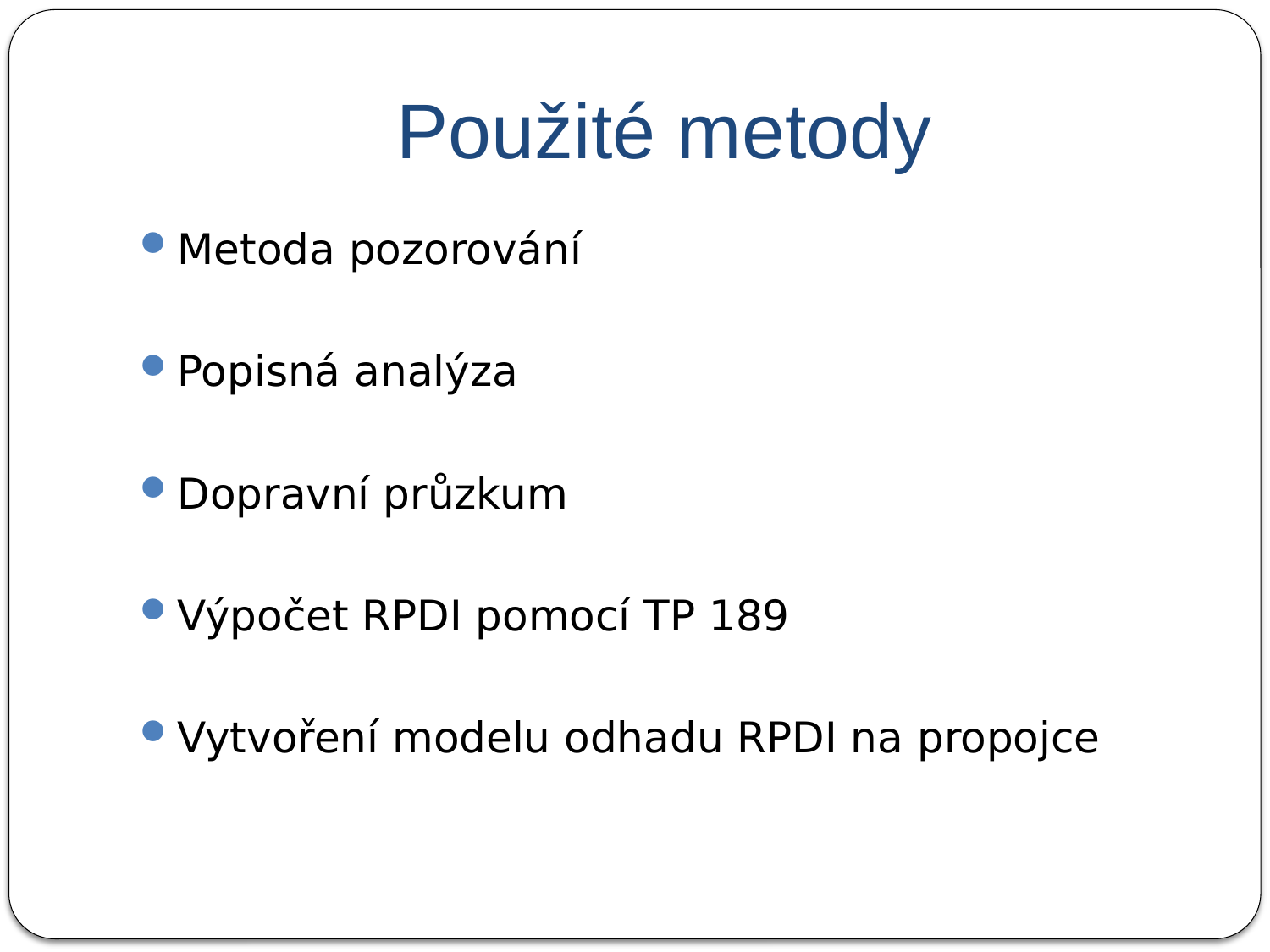

# Použité metody
Metoda pozorování

Popisná analýza

Dopravní průzkum

Výpočet RPDI pomocí TP 189

Vytvoření modelu odhadu RPDI na propojce